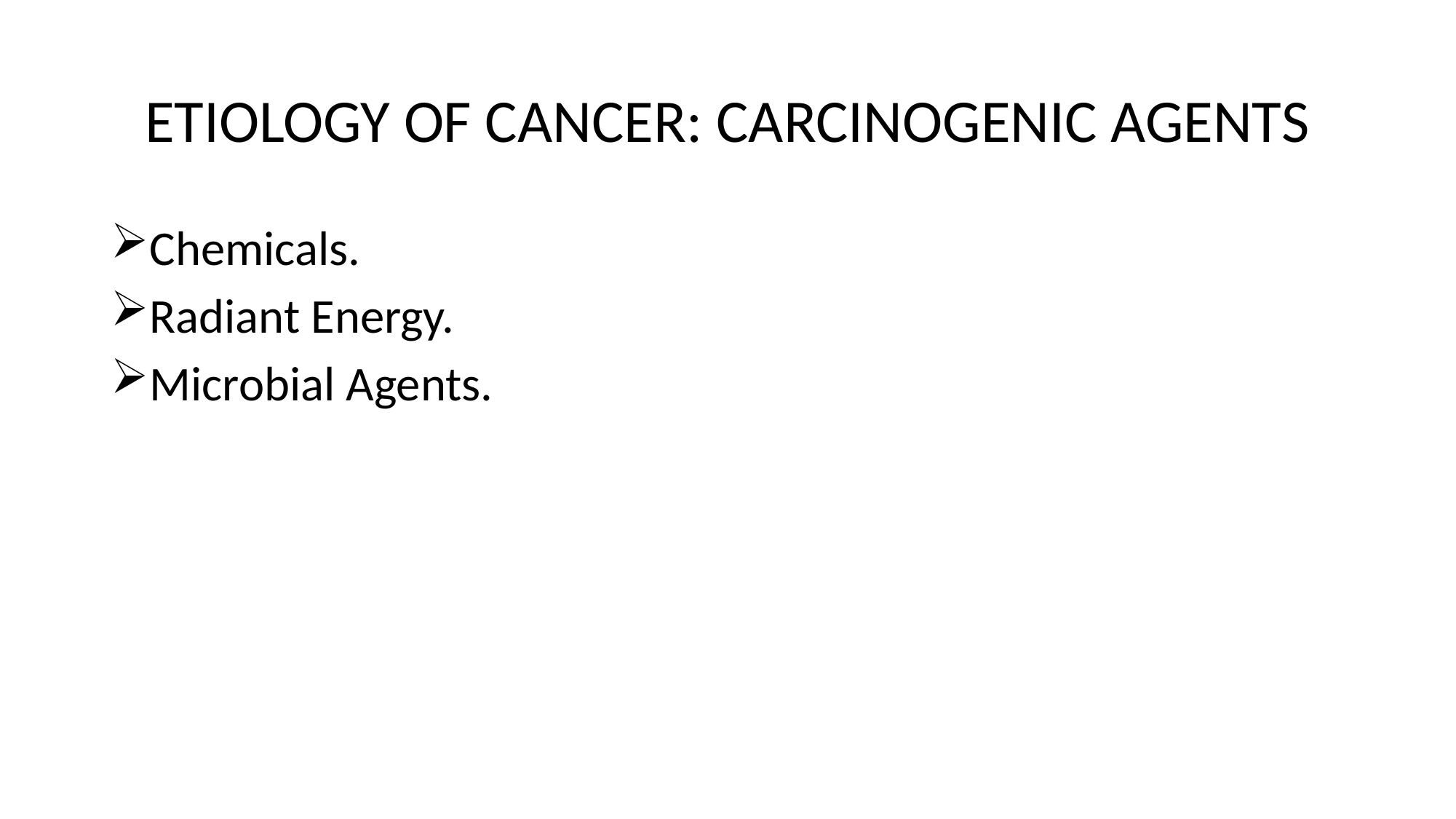

# ETIOLOGY OF CANCER: CARCINOGENIC AGENTS
Chemicals.
Radiant Energy.
Microbial Agents.